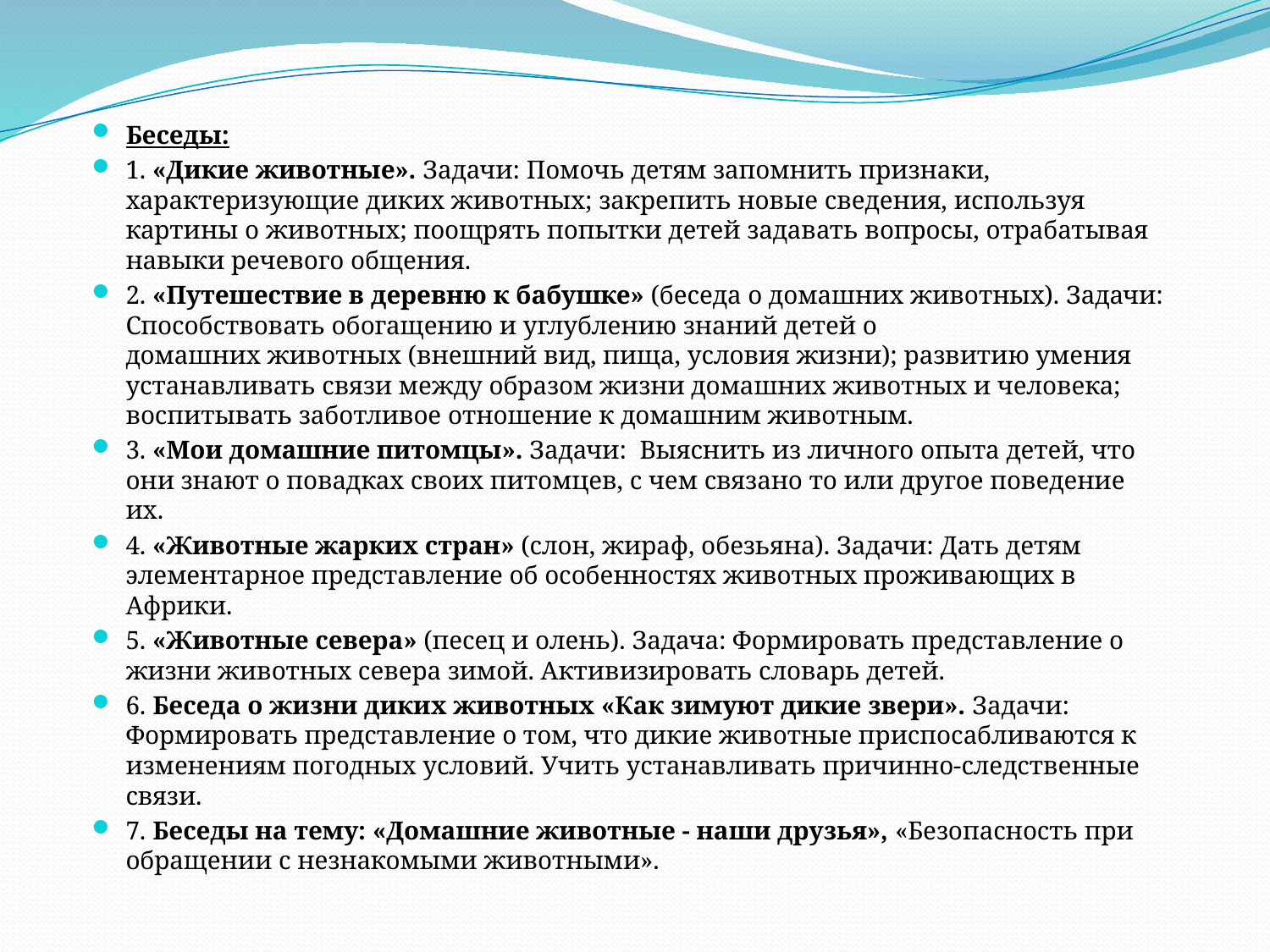

Беседы:
1. «Дикие животные». Задачи: Помочь детям запомнить признаки, характеризующие диких животных; закрепить новые сведения, используя картины о животных; поощрять попытки детей задавать вопросы, отрабатывая навыки речевого общения.
2. «Путешествие в деревню к бабушке» (беседа о домашних животных). Задачи: Способствовать обогащению и углублению знаний детей о домашних животных (внешний вид, пища, условия жизни); развитию умения устанавливать связи между образом жизни домашних животных и человека; воспитывать заботливое отношение к домашним животным.
3. «Мои домашние питомцы». Задачи:  Выяснить из личного опыта детей, что они знают о повадках своих питомцев, с чем связано то или другое поведение их.
4. «Животные жарких стран» (слон, жираф, обезьяна). Задачи: Дать детям элементарное представление об особенностях животных проживающих в Африки.
5. «Животные севера» (песец и олень). Задача: Формировать представление о жизни животных севера зимой. Активизировать словарь детей.
6. Беседа о жизни диких животных «Как зимуют дикие звери». Задачи: Формировать представление о том, что дикие животные приспосабливаются к изменениям погодных условий. Учить устанавливать причинно-следственные связи.
7. Беседы на тему: «Домашние животные - наши друзья», «Безопасность при обращении с незнакомыми животными».